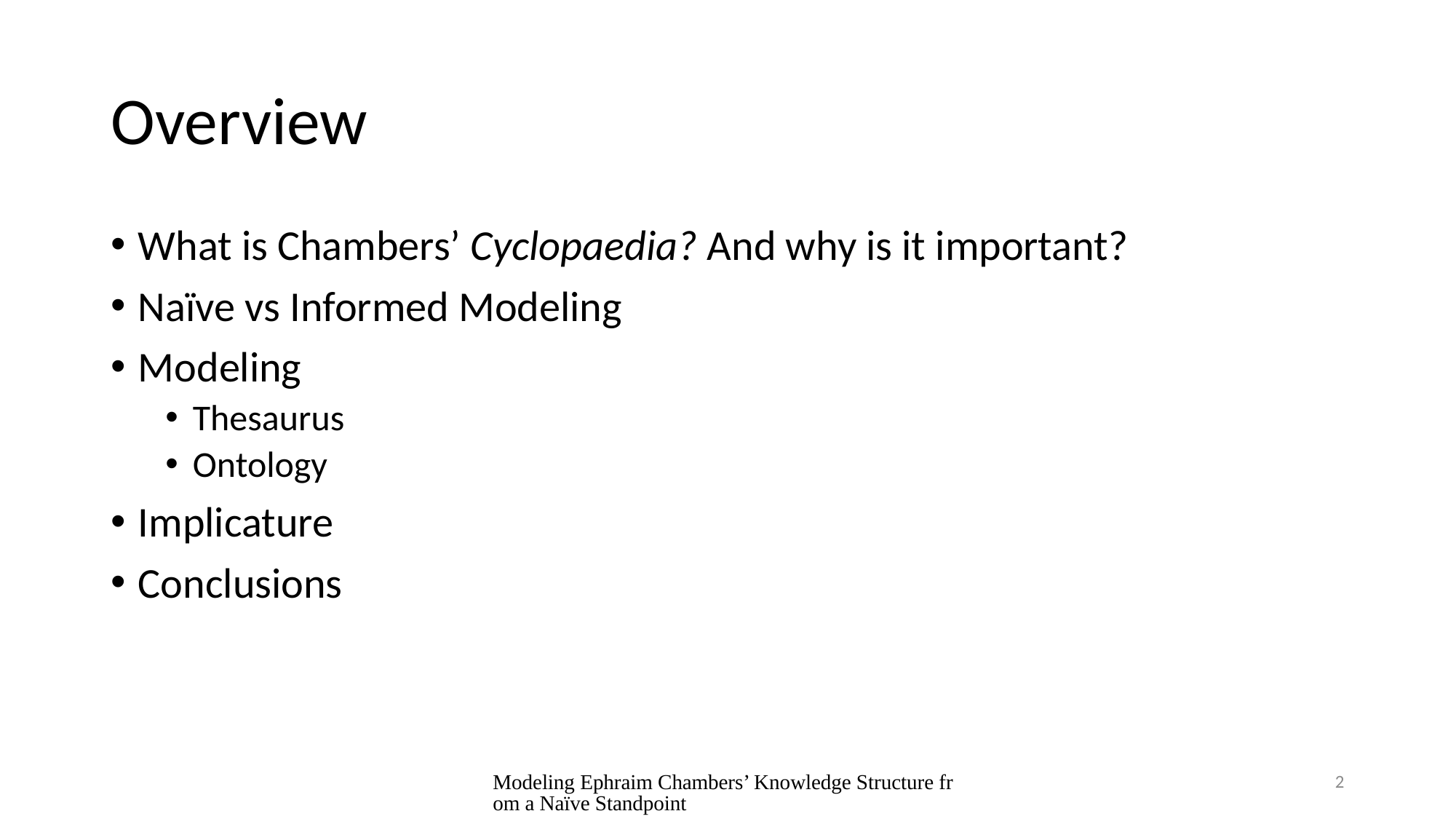

# Overview
What is Chambers’ Cyclopaedia? And why is it important?
Naïve vs Informed Modeling
Modeling
Thesaurus
Ontology
Implicature
Conclusions
Modeling Ephraim Chambers’ Knowledge Structure from a Naïve Standpoint
2